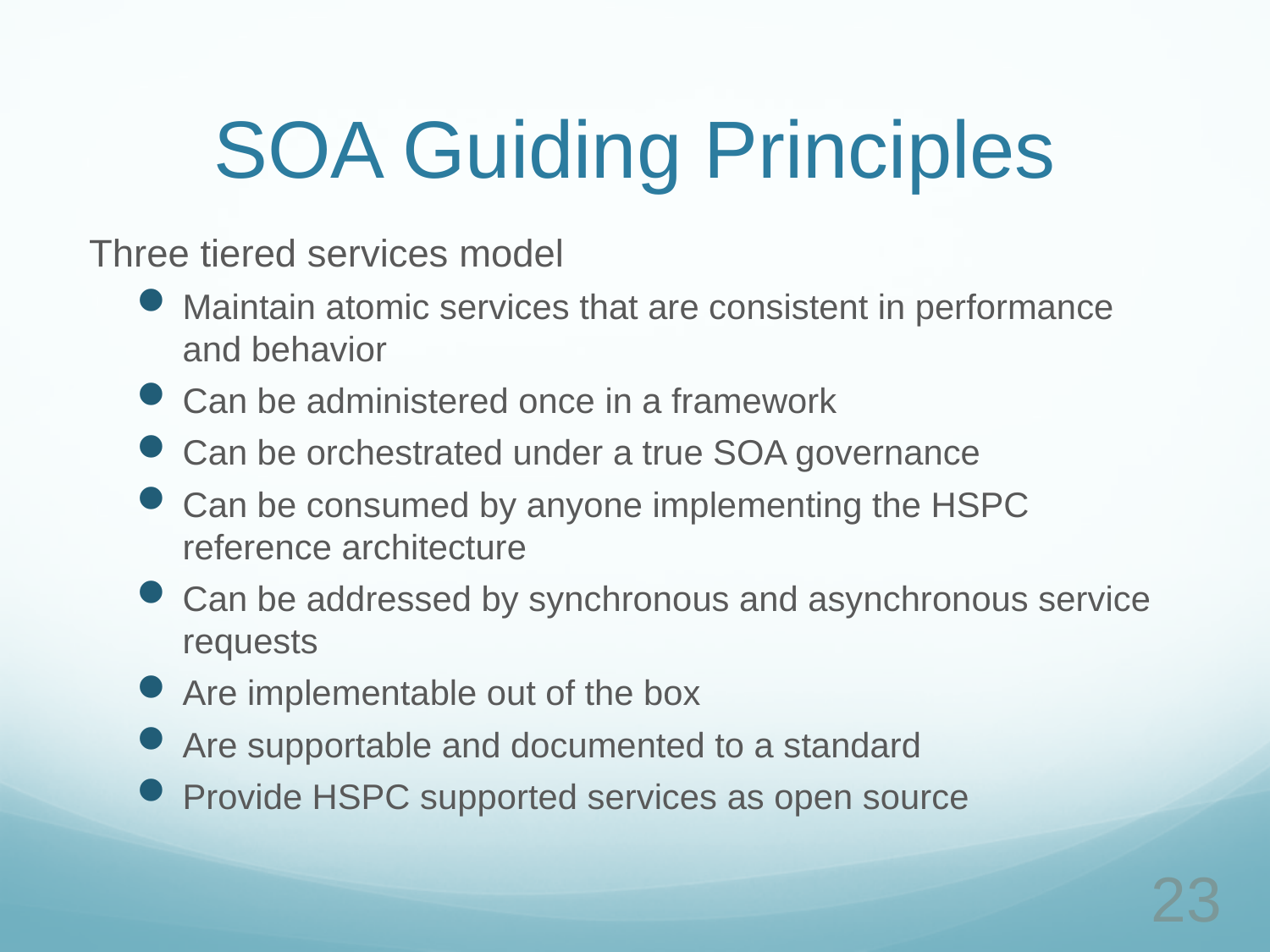

# SOA Guiding Principles
Three tiered services model
Maintain atomic services that are consistent in performance and behavior
Can be administered once in a framework
Can be orchestrated under a true SOA governance
Can be consumed by anyone implementing the HSPC reference architecture
Can be addressed by synchronous and asynchronous service requests
Are implementable out of the box
Are supportable and documented to a standard
Provide HSPC supported services as open source

23